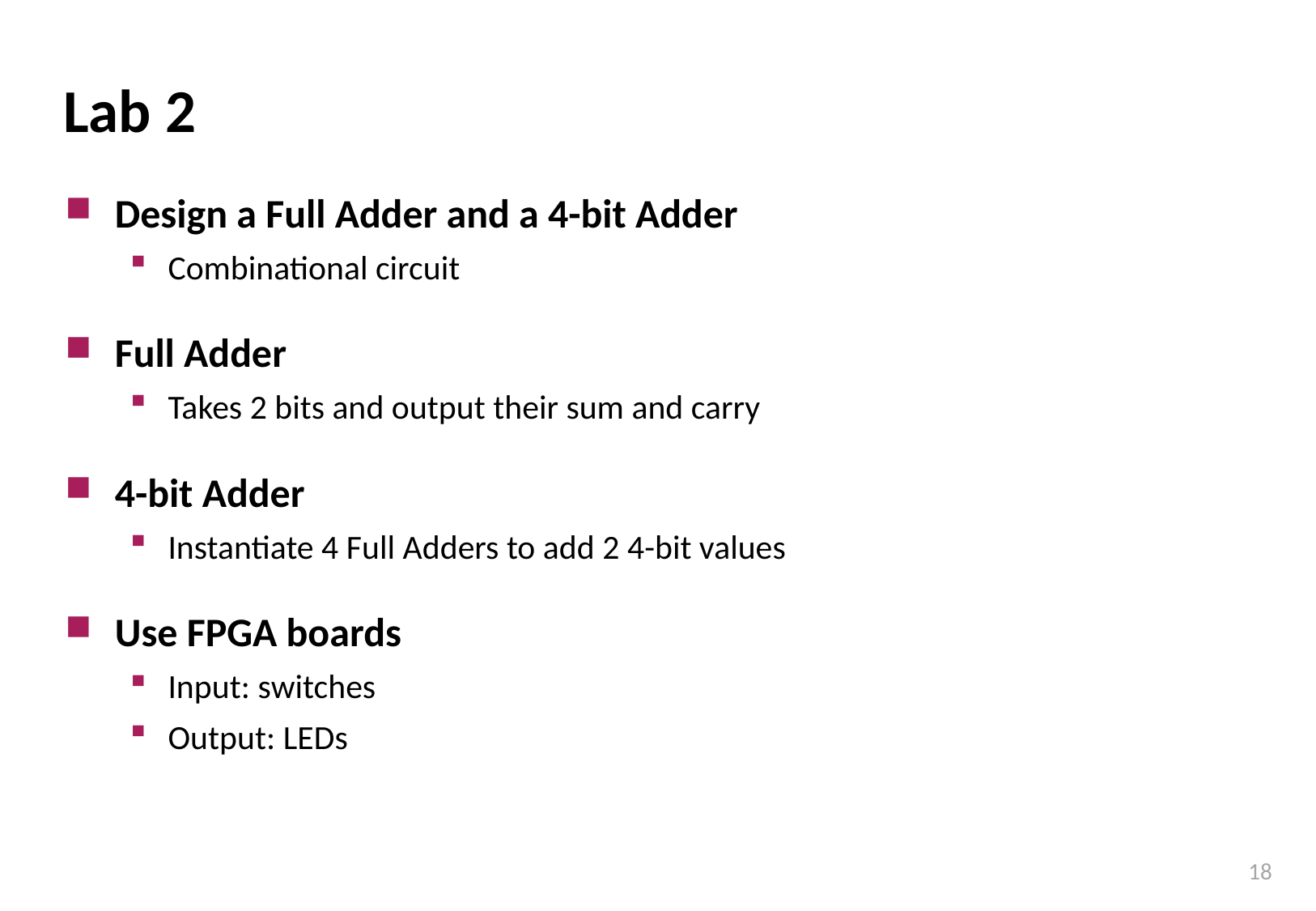

# Lab 2
Design a Full Adder and a 4-bit Adder
Combinational circuit
Full Adder
Takes 2 bits and output their sum and carry
4-bit Adder
Instantiate 4 Full Adders to add 2 4-bit values
Use FPGA boards
Input: switches
Output: LEDs